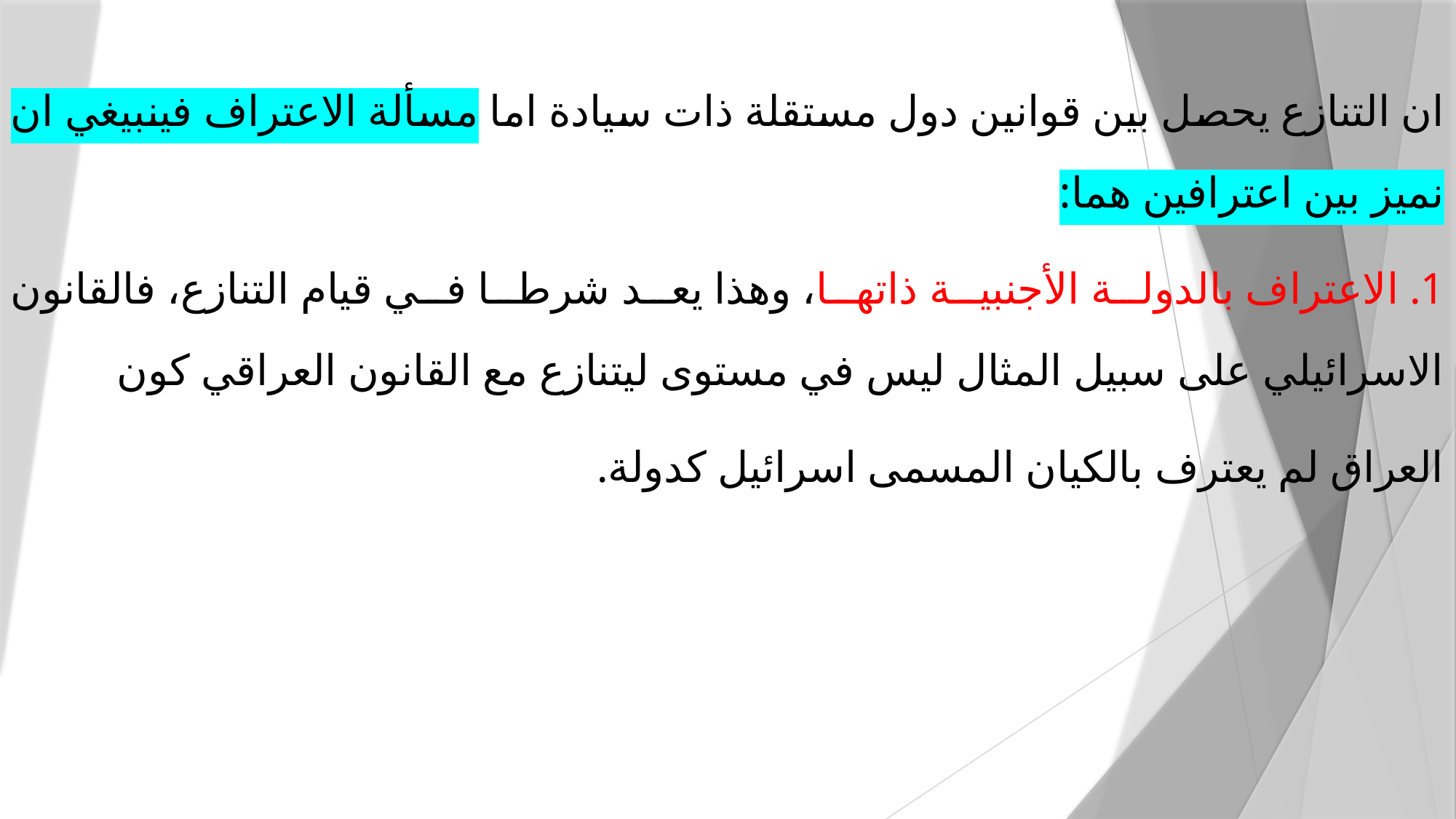

ان التنازع يحصل بين قوانين دول مستقلة ذات سيادة اما مسألة الاعتراف فينبيغي ان نميز بين اعترافين هما:
1. الاعتراف بالدولة الأجنبية ذاتها، وهذا يعد شرطا في قيام التنازع، فالقانون الاسرائيلي على سبيل المثال ليس في مستوى ليتنازع مع القانون العراقي كون
العراق لم يعترف بالكيان المسمى اسرائيل كدولة.